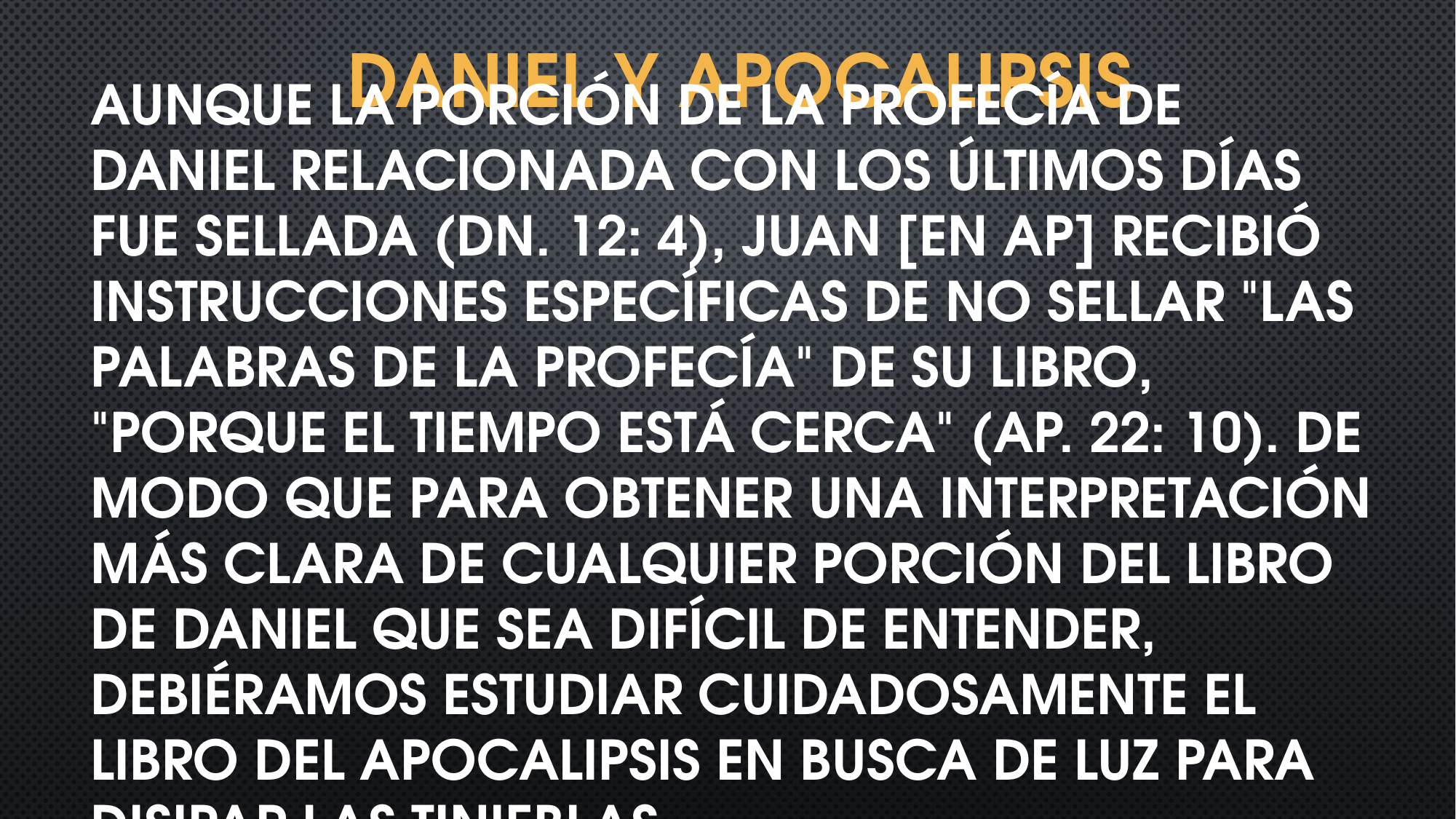

# Daniel y apocalipsis
Aunque la porción de la profecía de Daniel relacionada con los últimos días fue sellada (Dn. 12: 4), Juan [en Ap] recibió instrucciones específicas de no sellar "las palabras de la profecía" de su libro, "porque el tiempo está cerca" (Ap. 22: 10). De modo que para obtener una interpretación más clara de cualquier porción del libro de Daniel que sea difícil de entender, debiéramos estudiar cuidadosamente el libro del Apocalipsis en busca de luz para disipar las tinieblas.